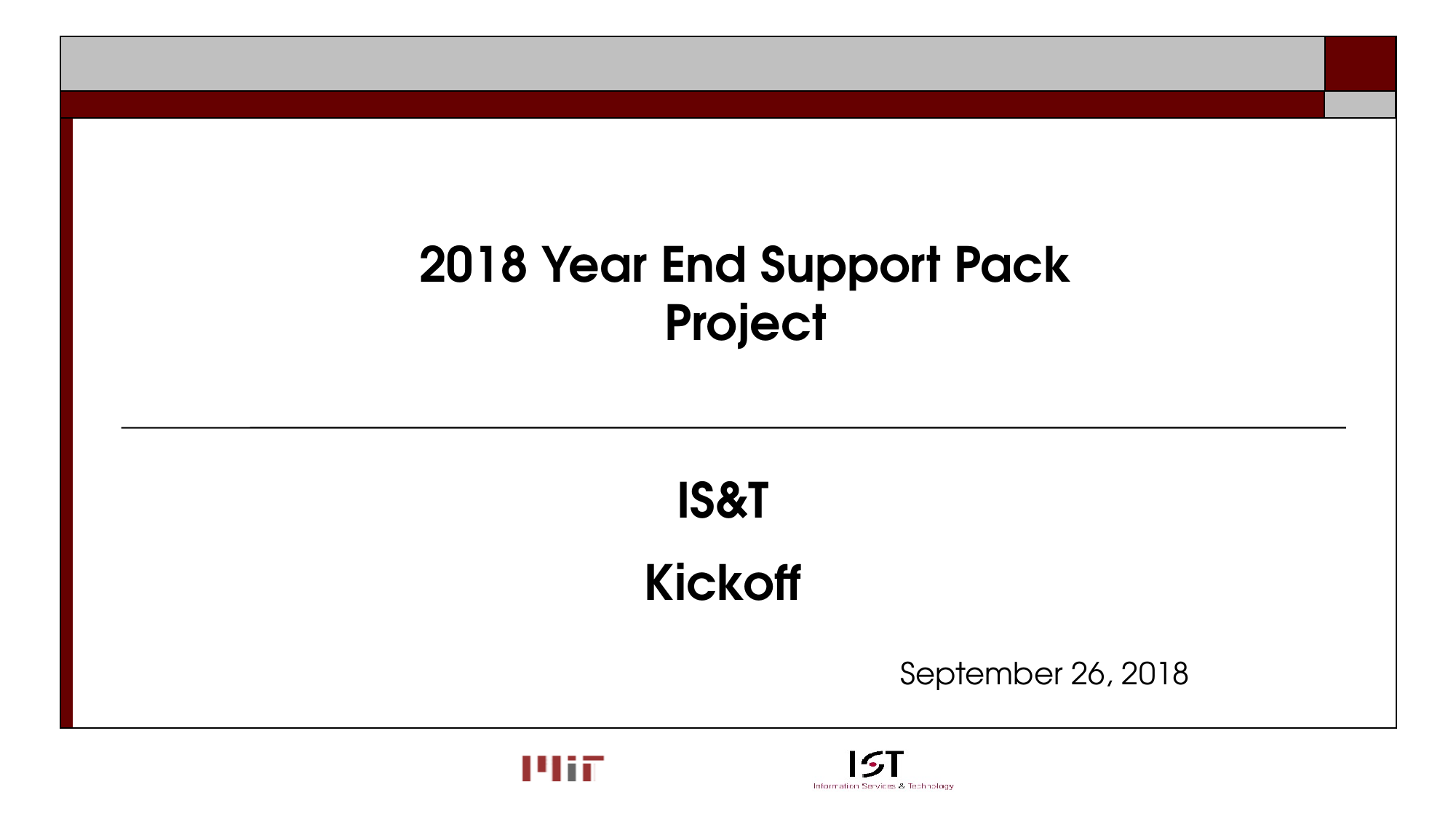

2018 Year End Support Pack Project
#
IS&T
Kickoff

September 26, 2018